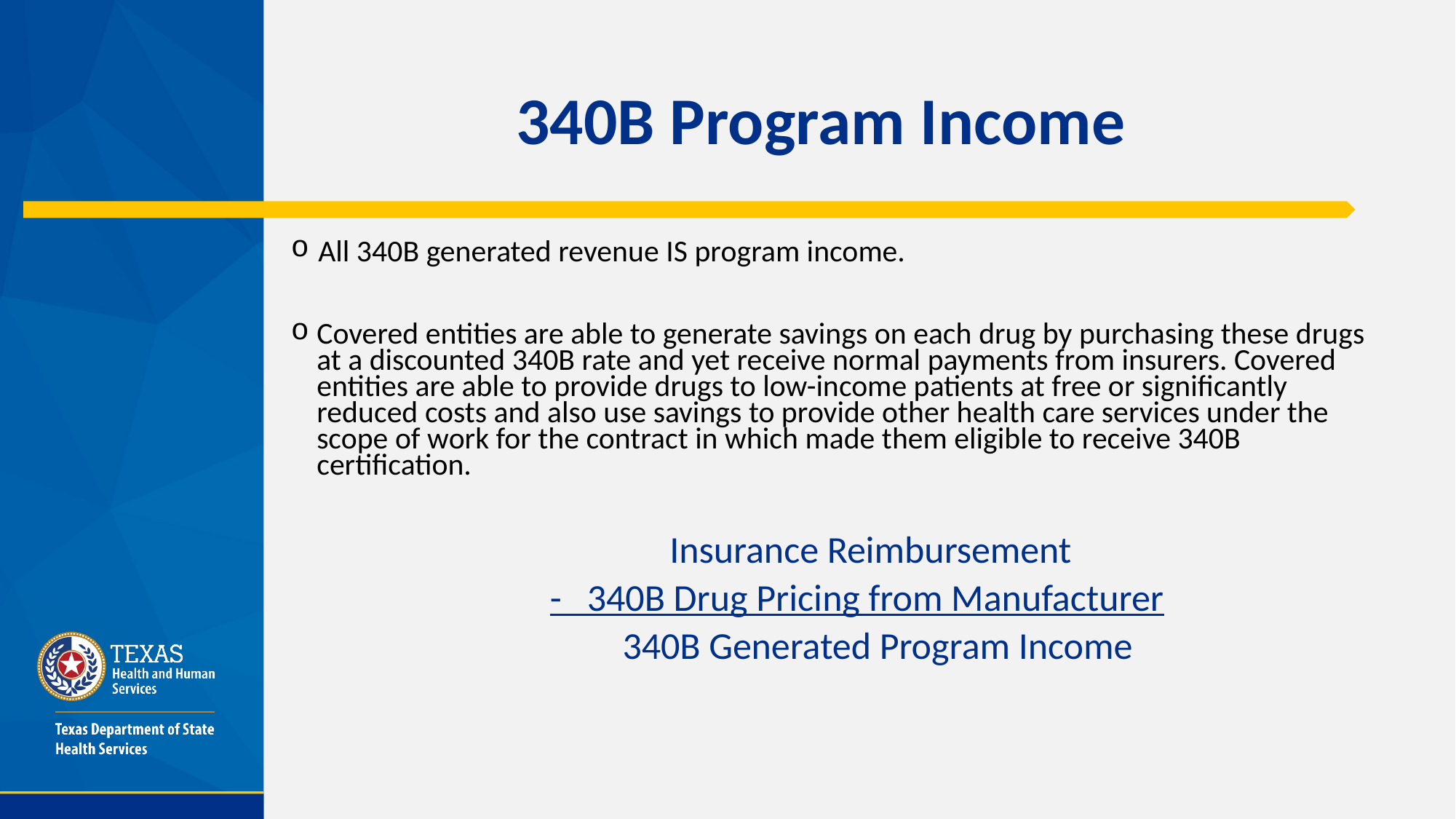

# 340B Program Income
All 340B generated revenue IS program income.

Covered entities are able to generate savings on each drug by purchasing these drugs at a discounted 340B rate and yet receive normal payments from insurers. Covered entities are able to provide drugs to low-income patients at free or significantly reduced costs and also use savings to provide other health care services under the scope of work for the contract in which made them eligible to receive 340B certification.

Insurance Reimbursement
-   340B Drug Pricing from Manufacturer
        340B Generated Program Income

​